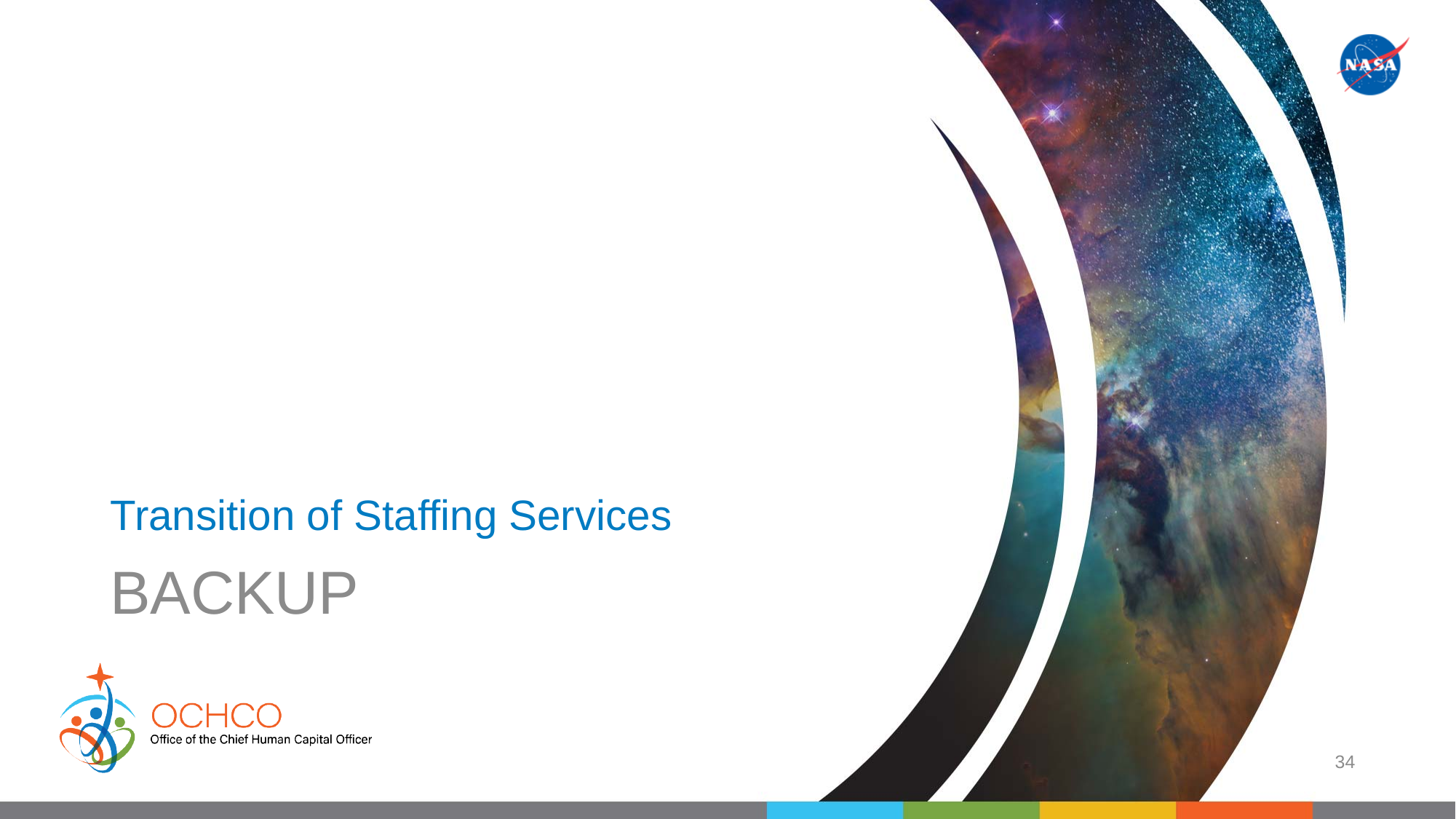

# Transition of Staffing Services
BACKUP
34